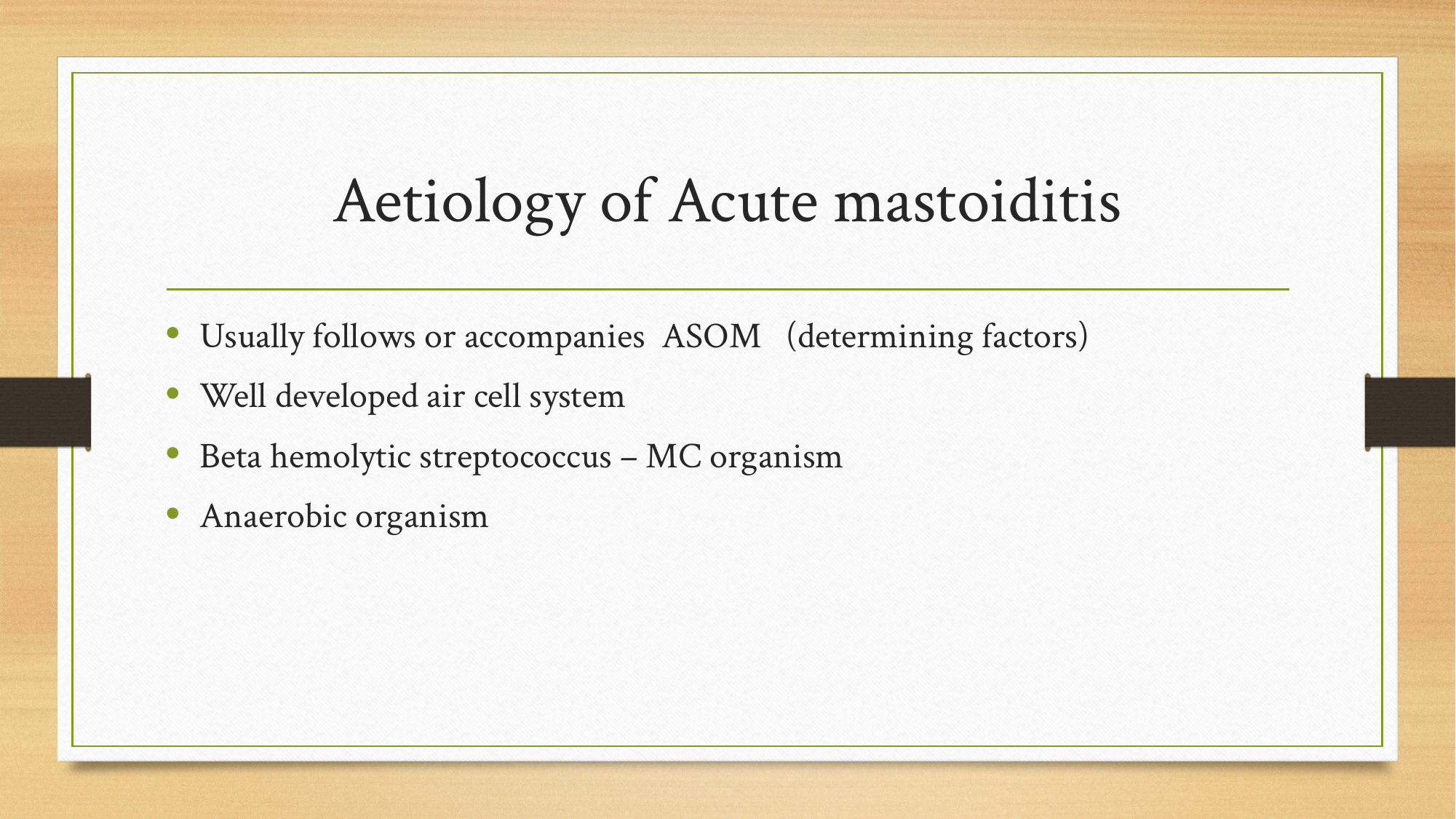

# Aetiology of Acute mastoiditis
Usually follows or accompanies  ASOM   (determining factors)
Well developed air cell system
Beta hemolytic streptococcus – MC organism
Anaerobic organism